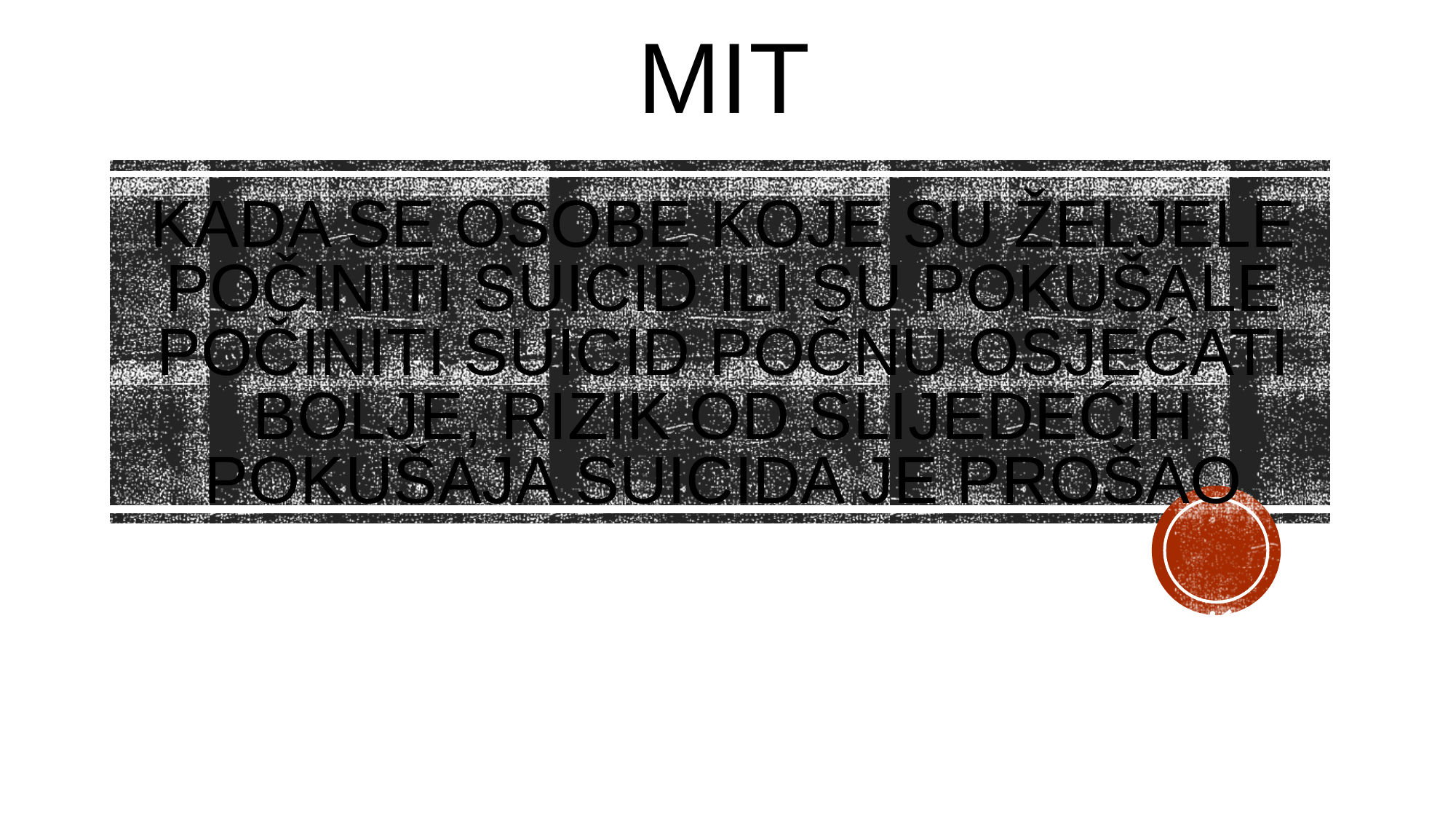

# mit
Kada se osobe koje su željele počiniti suicid ili su pokušale počiniti suicid počnu osjećati bolje, rizik od slijedećih pokušaja suicida je prošao

Maja Matković
Zagreb, 4.7.2020. god.